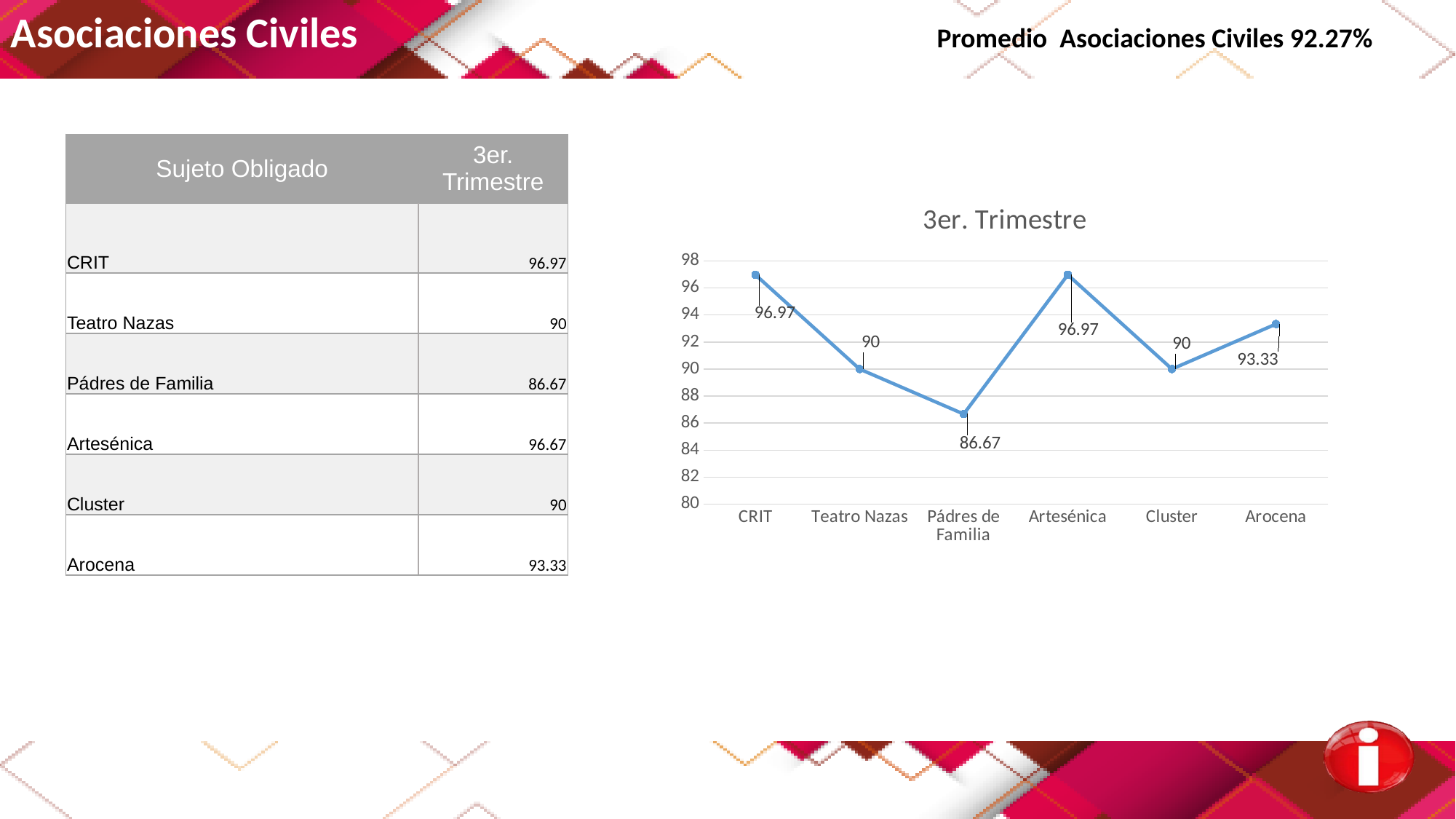

Asociaciones Civiles                                                                                             Promedio  Asociaciones Civiles 92.27%
| Sujeto Obligado | 3er. Trimestre |
| --- | --- |
| CRIT | 96.97 |
| Teatro Nazas | 90 |
| Pádres de Familia | 86.67 |
| Artesénica | 96.67 |
| Cluster | 90 |
| Arocena | 93.33 |

### Chart: 3er. Trimestre

| Category | 2do. Trimestre |
|---|---|
| CRIT | 96.97 |
| Teatro Nazas | 90.0 |
| Pádres de Familia | 86.67 |
| Artesénica | 96.97 |
| Cluster | 90.0 |
| Arocena | 93.33 |